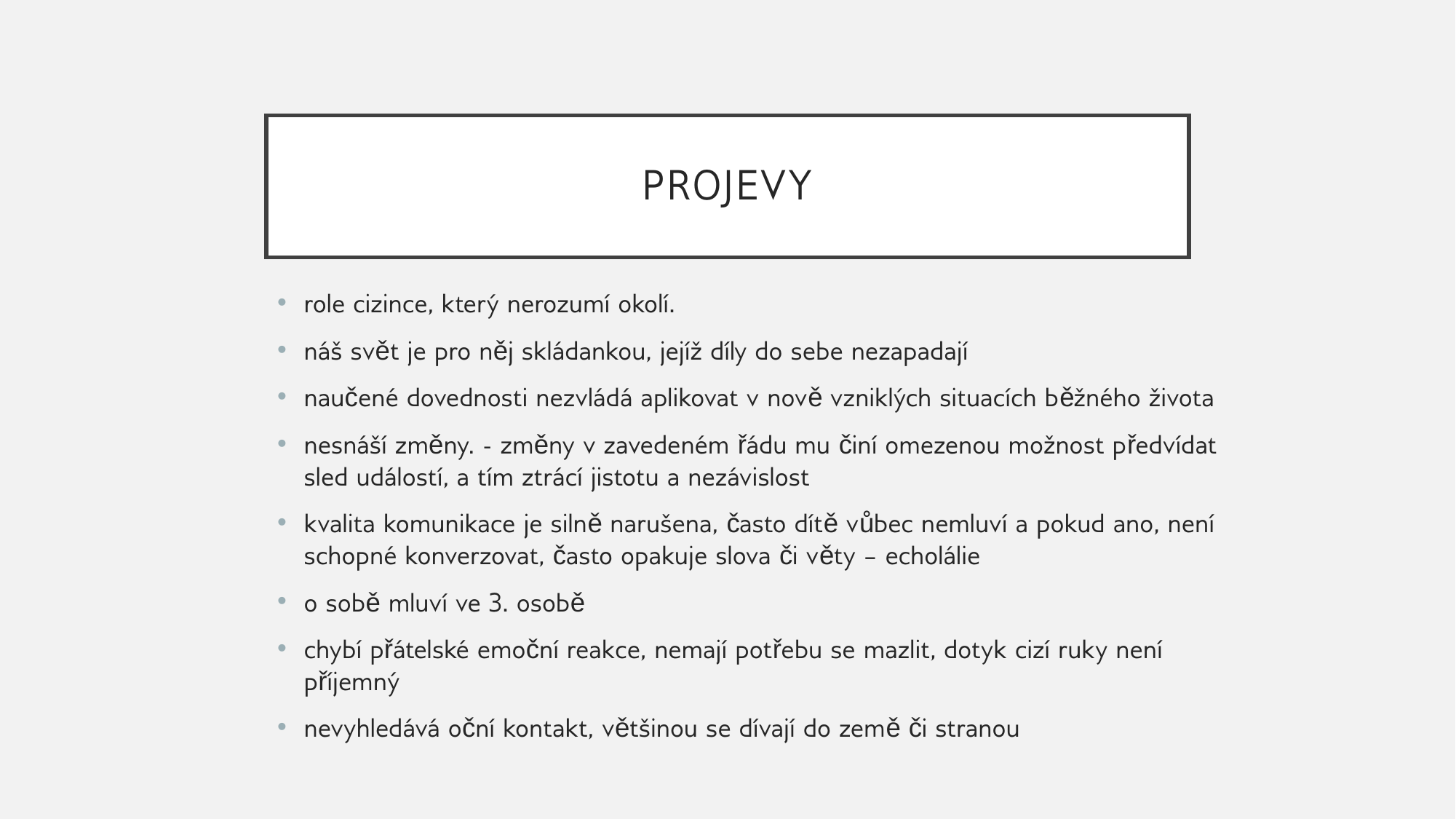

# projevy
role cizince, který nerozumí okolí.
náš svět je pro něj skládankou, jejíž díly do sebe nezapadají
naučené dovednosti nezvládá aplikovat v nově vzniklých situacích běžného života
nesnáší změny. - změny v zavedeném řádu mu činí omezenou možnost předvídat sled událostí, a tím ztrácí jistotu a nezávislost
kvalita komunikace je silně narušena, často dítě vůbec nemluví a pokud ano, není schopné konverzovat, často opakuje slova či věty – echolálie
o sobě mluví ve 3. osobě
chybí přátelské emoční reakce, nemají potřebu se mazlit, dotyk cizí ruky není příjemný
nevyhledává oční kontakt, většinou se dívají do země či stranou